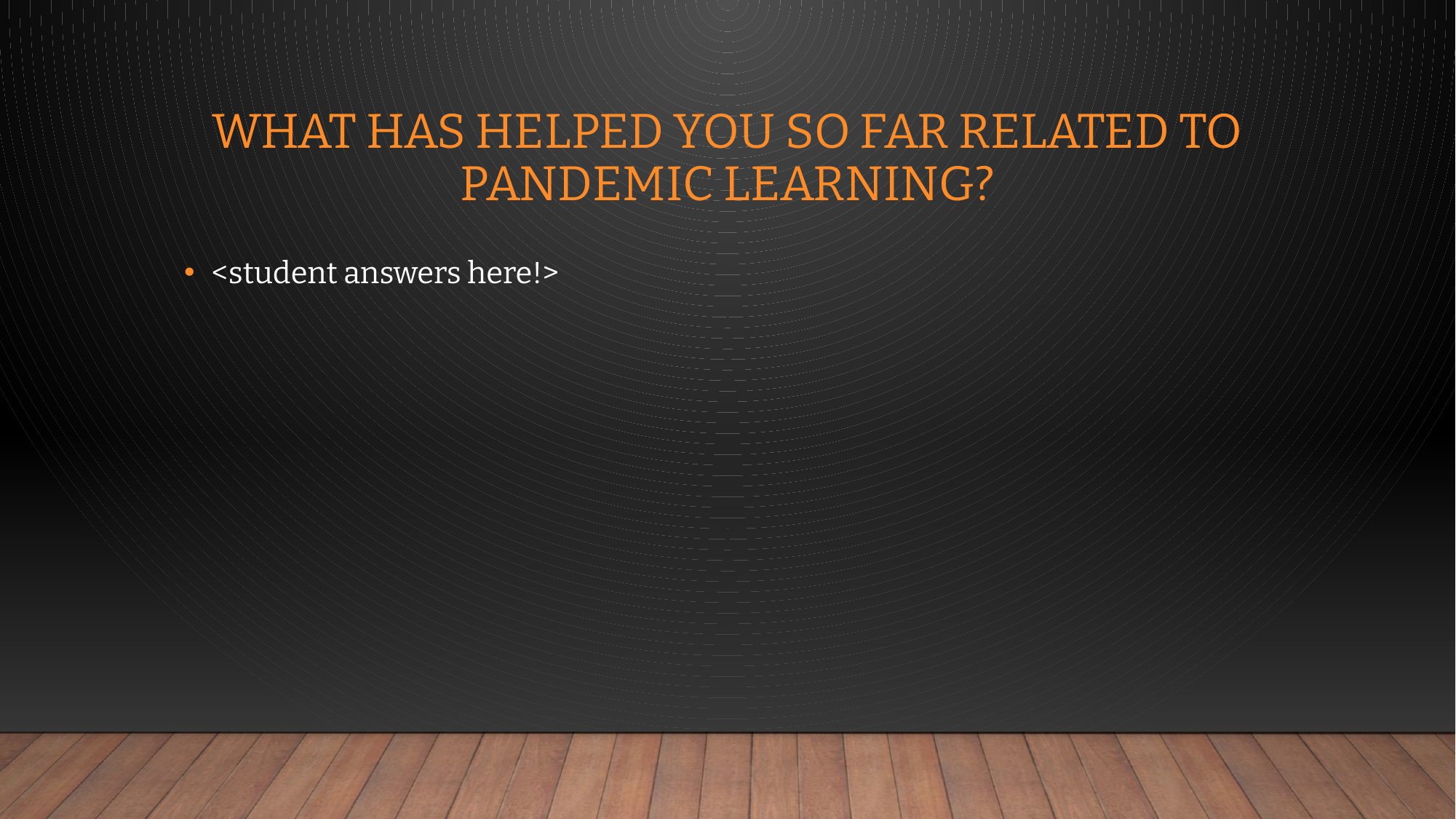

# What has helped you so far related to pandemic learning?
<student answers here!>